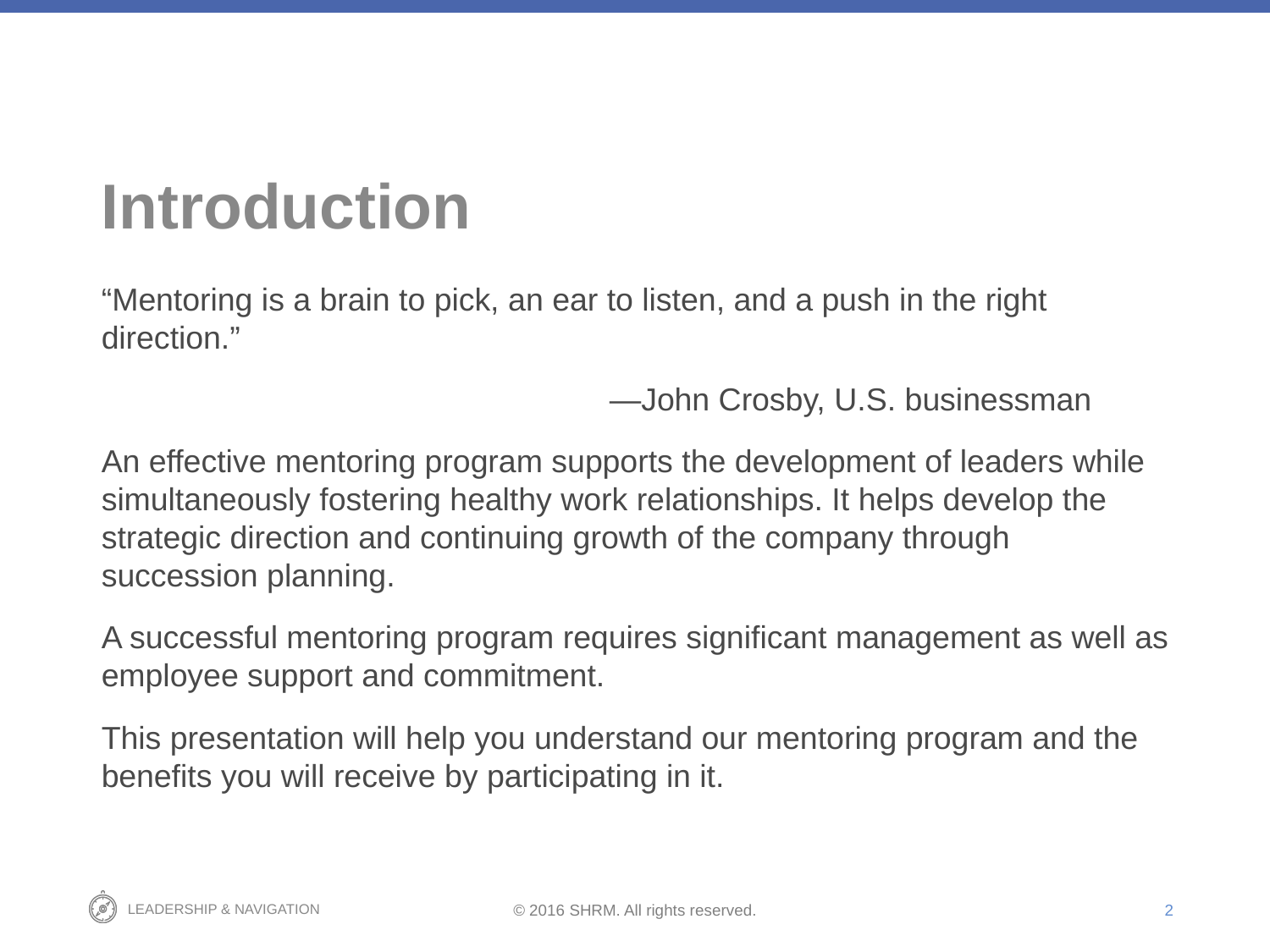

# Introduction

“Mentoring is a brain to pick, an ear to listen, and a push in the right direction.”
				—John Crosby, U.S. businessman
An effective mentoring program supports the development of leaders while simultaneously fostering healthy work relationships. It helps develop the strategic direction and continuing growth of the company through succession planning.
A successful mentoring program requires significant management as well as employee support and commitment.
This presentation will help you understand our mentoring program and the benefits you will receive by participating in it.

2